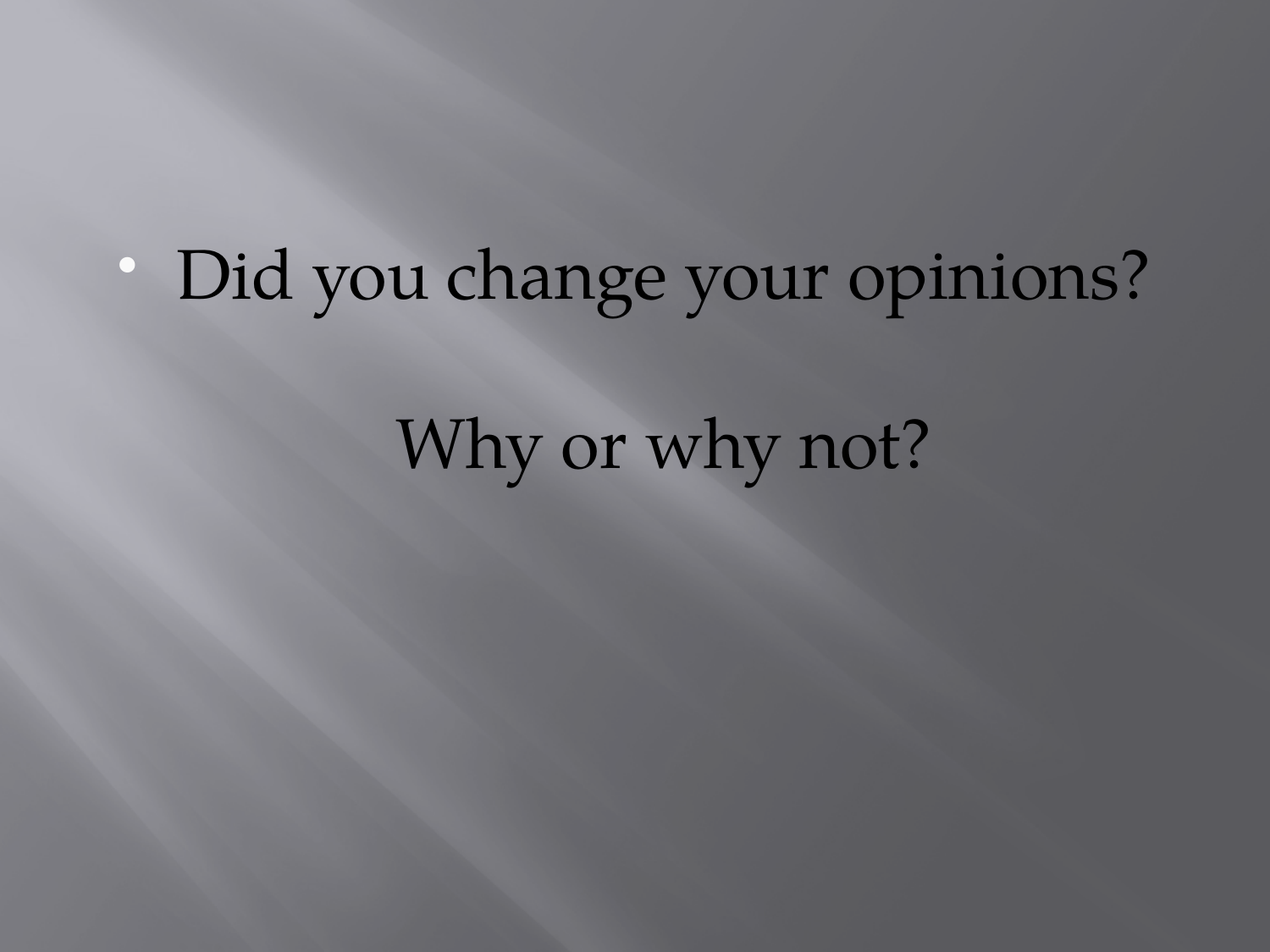

#
Did you change your opinions?
Why or why not?